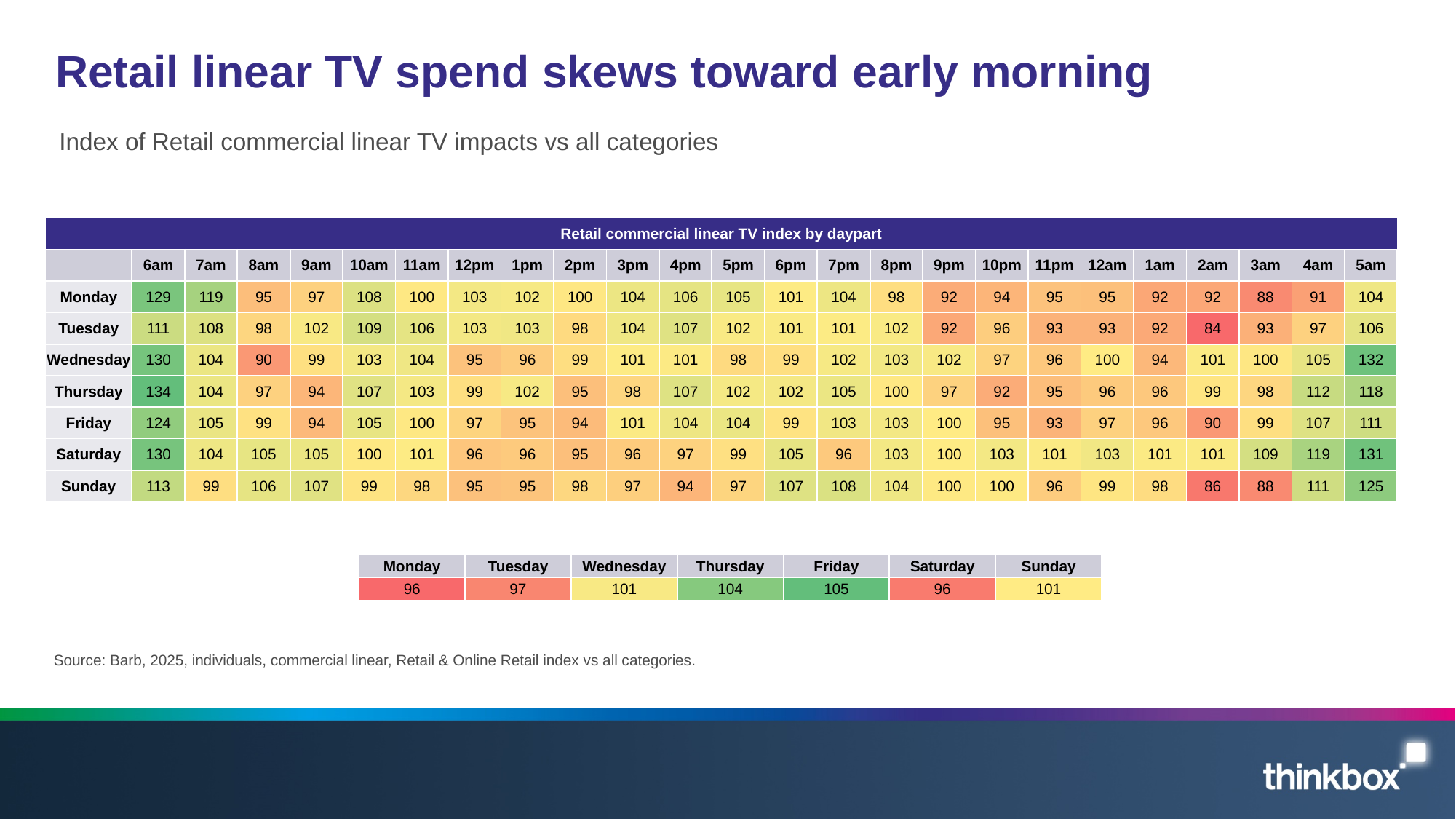

# Retail linear TV spend skews toward early morning
Index of Retail commercial linear TV impacts vs all categories
| Retail commercial linear TV index by daypart |  |  |  |  |  |  |  |  |  |  |  |  |  |  |  |  |  |  |  |  |  |  |  |  |
| --- | --- | --- | --- | --- | --- | --- | --- | --- | --- | --- | --- | --- | --- | --- | --- | --- | --- | --- | --- | --- | --- | --- | --- | --- |
|  | 6am | 7am | 8am | 9am | 10am | 11am | 12pm | 1pm | 2pm | 3pm | 4pm | 5pm | 6pm | 7pm | 8pm | 9pm | 10pm | 11pm | 12am | 1am | 2am | 3am | 4am | 5am |
| Monday | 129 | 119 | 95 | 97 | 108 | 100 | 103 | 102 | 100 | 104 | 106 | 105 | 101 | 104 | 98 | 92 | 94 | 95 | 95 | 92 | 92 | 88 | 91 | 104 |
| Tuesday | 111 | 108 | 98 | 102 | 109 | 106 | 103 | 103 | 98 | 104 | 107 | 102 | 101 | 101 | 102 | 92 | 96 | 93 | 93 | 92 | 84 | 93 | 97 | 106 |
| Wednesday | 130 | 104 | 90 | 99 | 103 | 104 | 95 | 96 | 99 | 101 | 101 | 98 | 99 | 102 | 103 | 102 | 97 | 96 | 100 | 94 | 101 | 100 | 105 | 132 |
| Thursday | 134 | 104 | 97 | 94 | 107 | 103 | 99 | 102 | 95 | 98 | 107 | 102 | 102 | 105 | 100 | 97 | 92 | 95 | 96 | 96 | 99 | 98 | 112 | 118 |
| Friday | 124 | 105 | 99 | 94 | 105 | 100 | 97 | 95 | 94 | 101 | 104 | 104 | 99 | 103 | 103 | 100 | 95 | 93 | 97 | 96 | 90 | 99 | 107 | 111 |
| Saturday | 130 | 104 | 105 | 105 | 100 | 101 | 96 | 96 | 95 | 96 | 97 | 99 | 105 | 96 | 103 | 100 | 103 | 101 | 103 | 101 | 101 | 109 | 119 | 131 |
| Sunday | 113 | 99 | 106 | 107 | 99 | 98 | 95 | 95 | 98 | 97 | 94 | 97 | 107 | 108 | 104 | 100 | 100 | 96 | 99 | 98 | 86 | 88 | 111 | 125 |
| Monday | Tuesday | Wednesday | Thursday | Friday | Saturday | Sunday |
| --- | --- | --- | --- | --- | --- | --- |
| 96 | 97 | 101 | 104 | 105 | 96 | 101 |
Source: Barb, 2025, individuals, commercial linear, Retail & Online Retail index vs all categories.